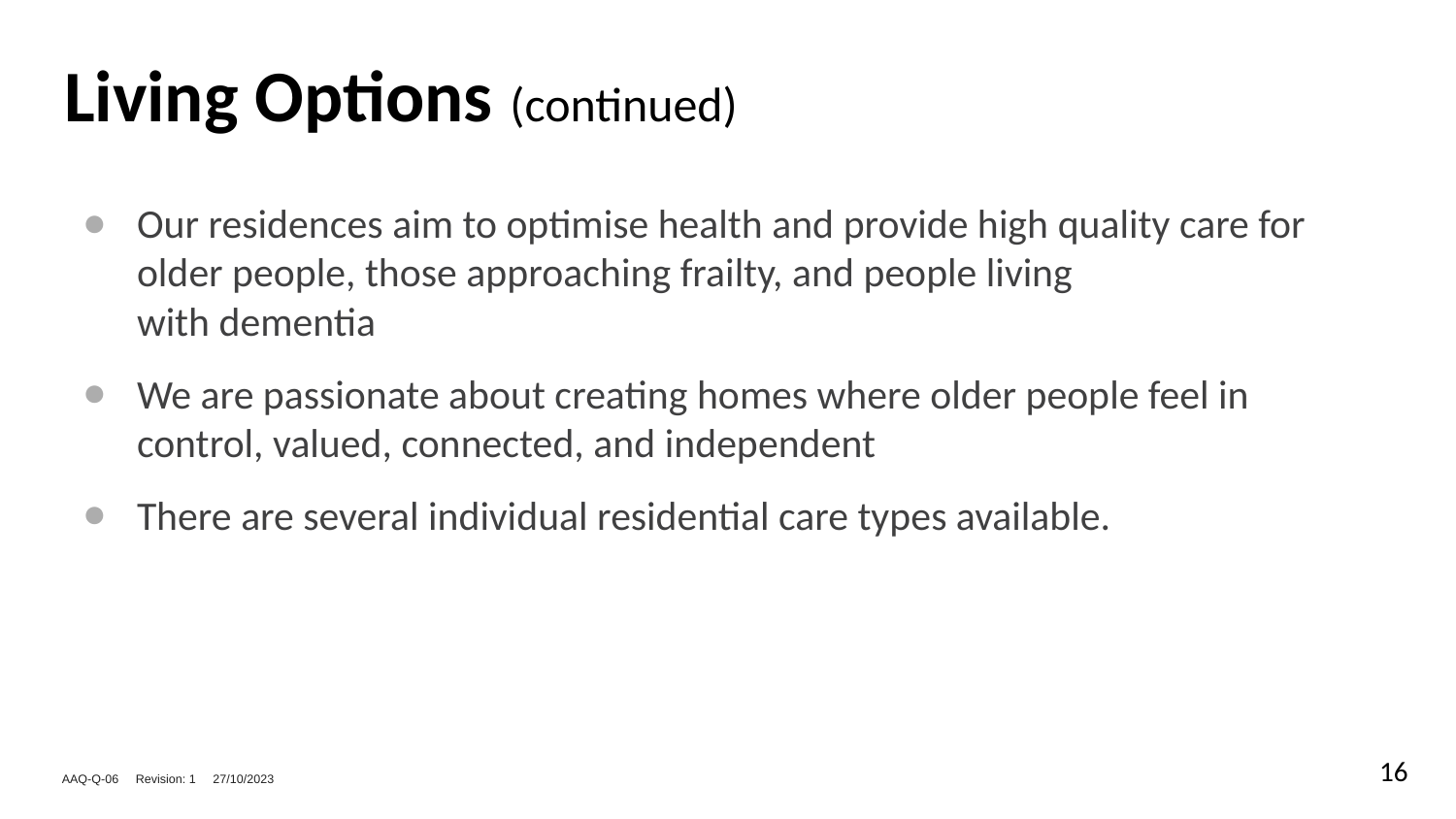

# Living Options (continued)
Our residences aim to optimise health and provide high quality care for older people, those approaching frailty, and people living
with dementia
We are passionate about creating homes where older people feel in control, valued, connected, and independent
There are several individual residential care types available.

16
AAQ-Q-06     Revision: 1     27/10/2023